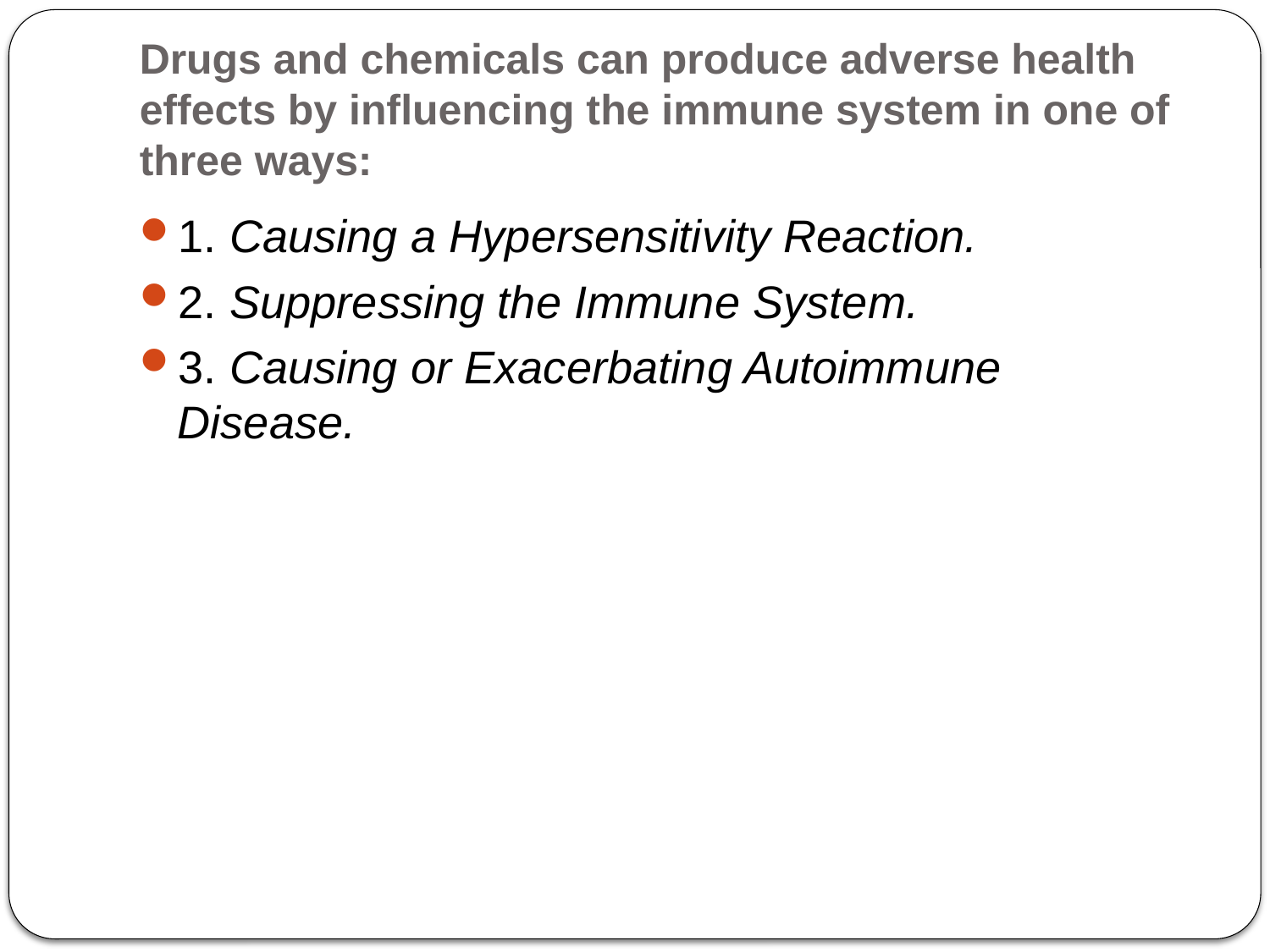

# Drugs and chemicals can produce adverse health effects by influencing the immune system in one of three ways:
1. Causing a Hypersensitivity Reaction.
2. Suppressing the Immune System.
3. Causing or Exacerbating Autoimmune Disease.